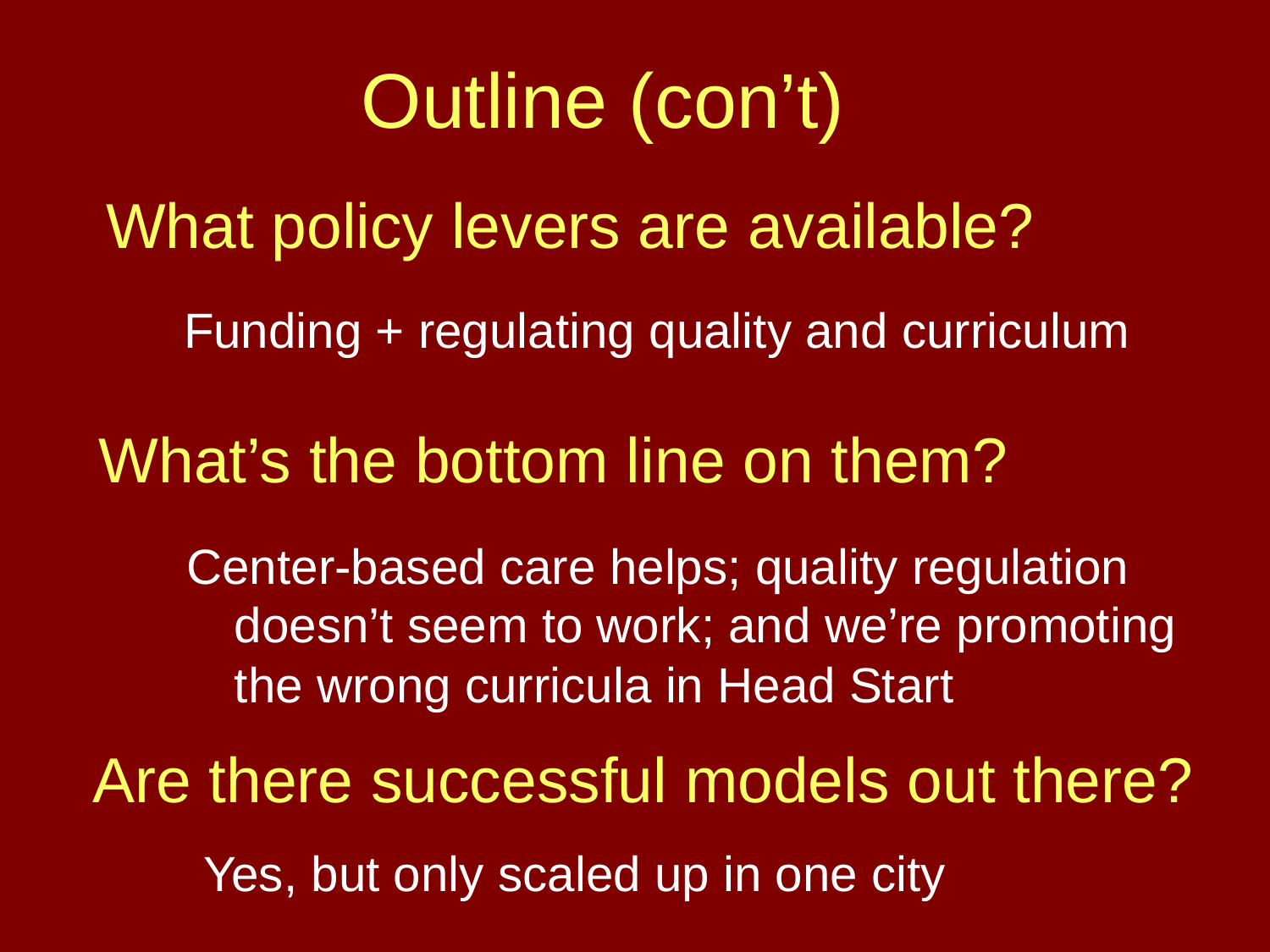

Outline (con’t)
What policy levers are available?
Funding + regulating quality and curriculum
What’s the bottom line on them?
Center-based care helps; quality regulation doesn’t seem to work; and we’re promoting the wrong curricula in Head Start
Are there successful models out there?
Yes, but only scaled up in one city